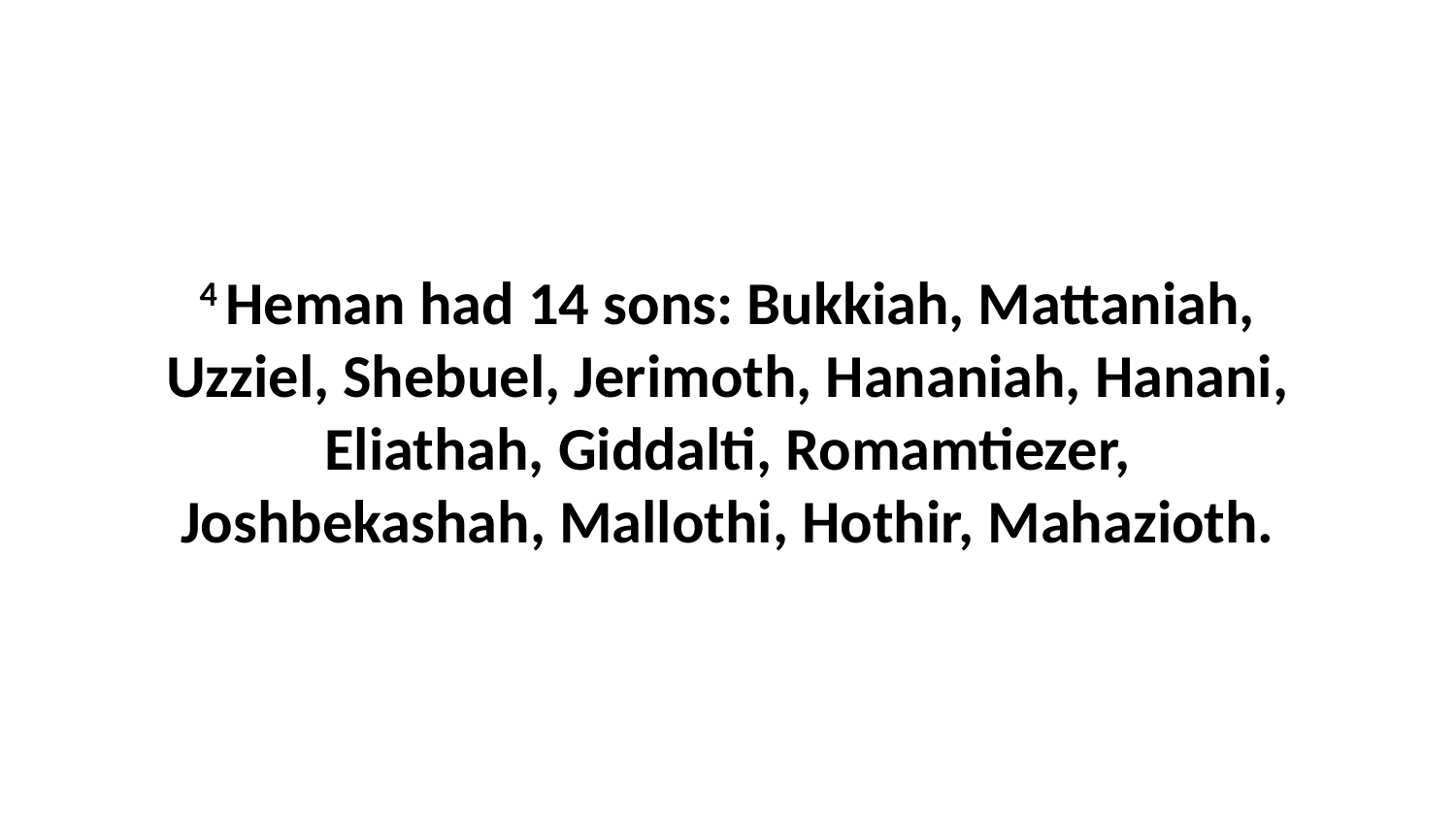

4 Heman had 14 sons: Bukkiah, Mattaniah, Uzziel, Shebuel, Jerimoth, Hananiah, Hanani, Eliathah, Giddalti, Romamtiezer, Joshbekashah, Mallothi, Hothir, Mahazioth.